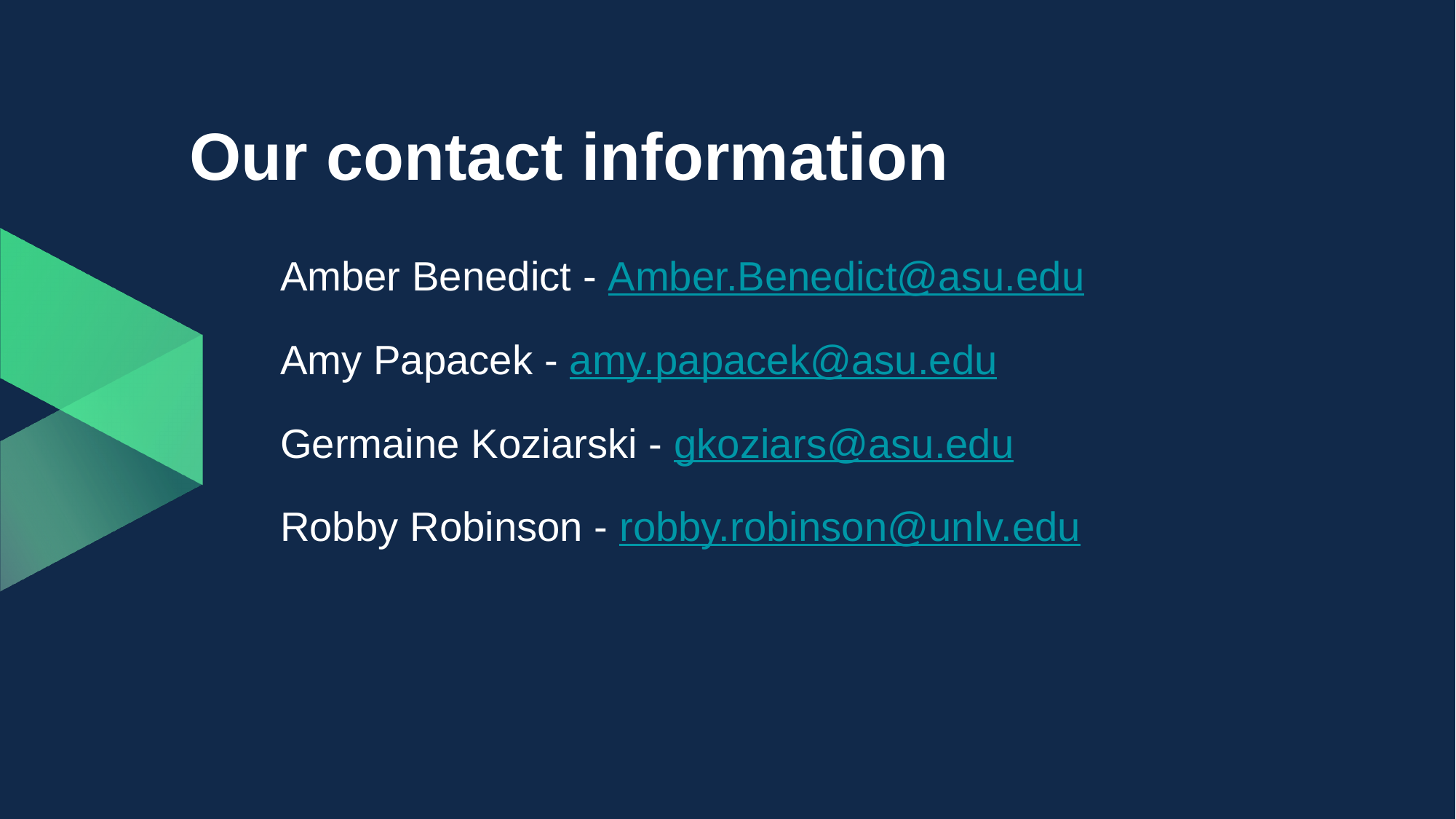

# Our contact information
Amber Benedict - Amber.Benedict@asu.edu
Amy Papacek - amy.papacek@asu.edu
Germaine Koziarski - gkoziars@asu.edu
Robby Robinson - robby.robinson@unlv.edu